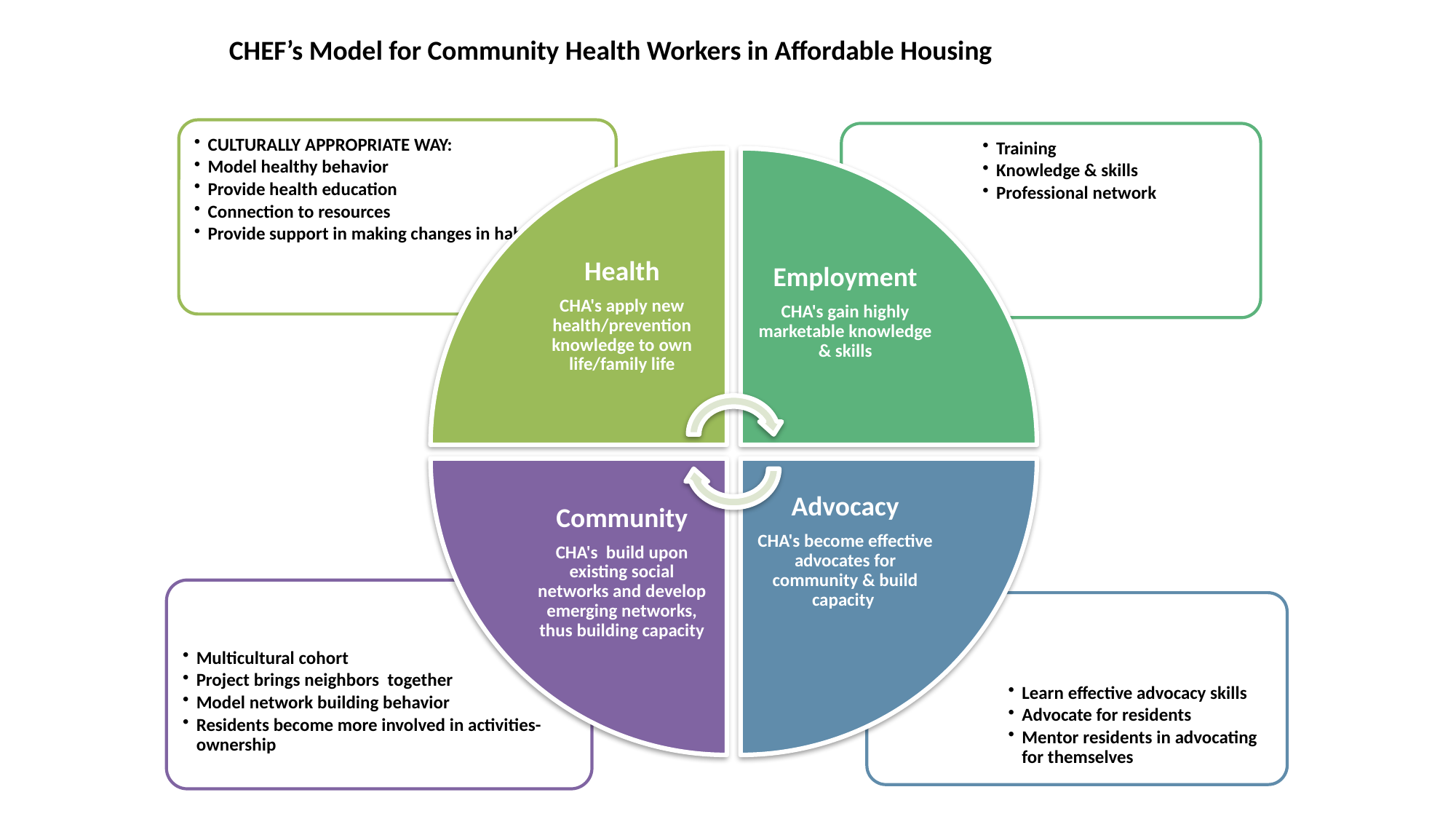

CHEF’s Model for Community Health Workers in Affordable Housing

Learn effective advocacy skills
Advocate for residents
Mentor residents in advocating for themselves
Multicultural cohort
Project brings neighbors  together
Model network building behavior
Residents become more involved in activities-ownership
Training
Knowledge & skills
Professional network
CULTURALLY APPROPRIATE WAY:
Model healthy behavior
Provide health education
Connection to resources
Provide support in making changes in habits
Health
CHA's apply new health/prevention knowledge to own life/family life

Employment
CHA's gain highly marketable knowledge & skills

Advocacy
CHA's become effective advocates for community & build capacity

Community
CHA's  build upon existing social networks and develop emerging networks, thus building capacity